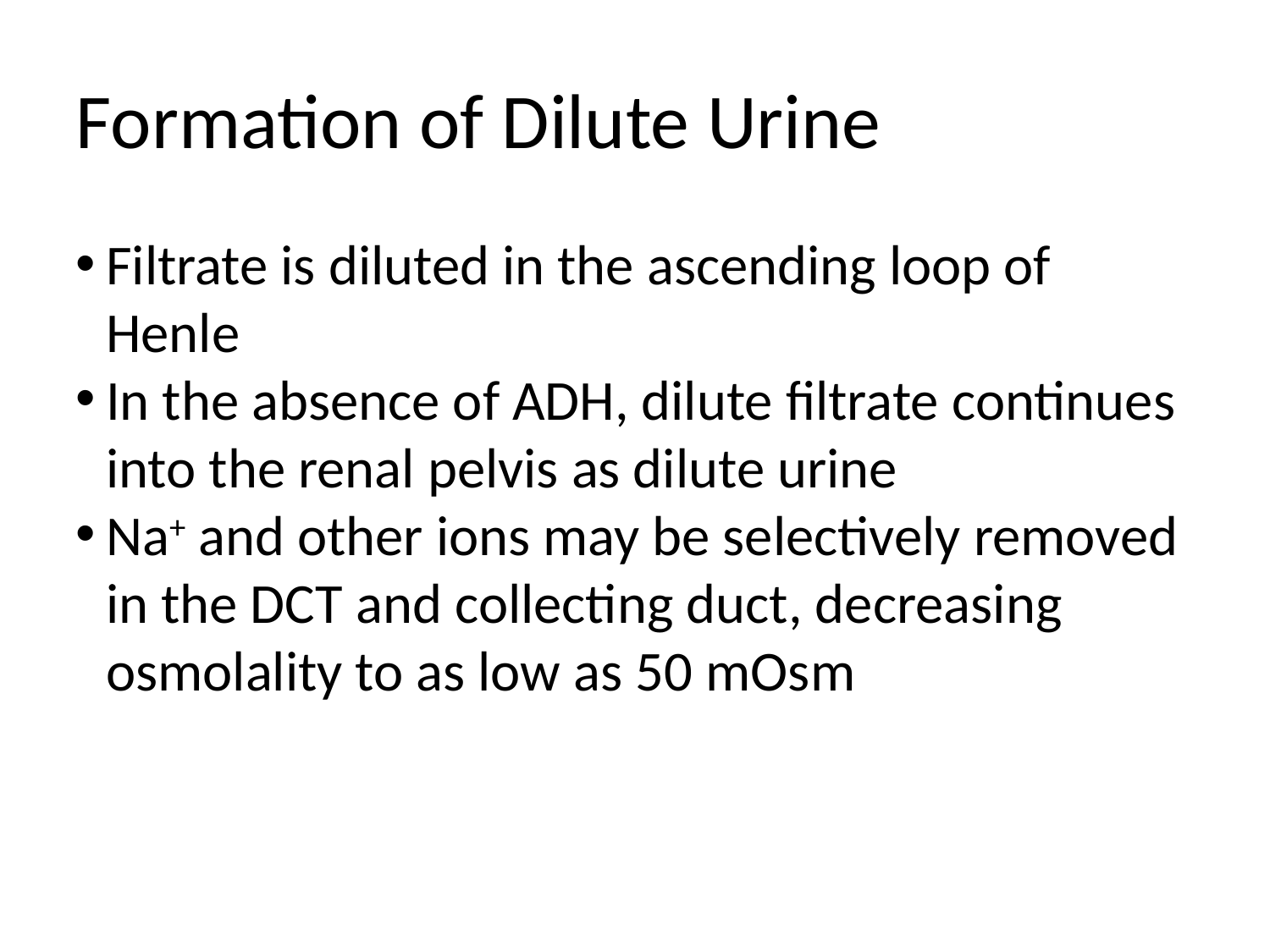

Formation of Dilute Urine
Filtrate is diluted in the ascending loop of Henle
In the absence of ADH, dilute filtrate continues into the renal pelvis as dilute urine
Na+ and other ions may be selectively removed in the DCT and collecting duct, decreasing osmolality to as low as 50 mOsm